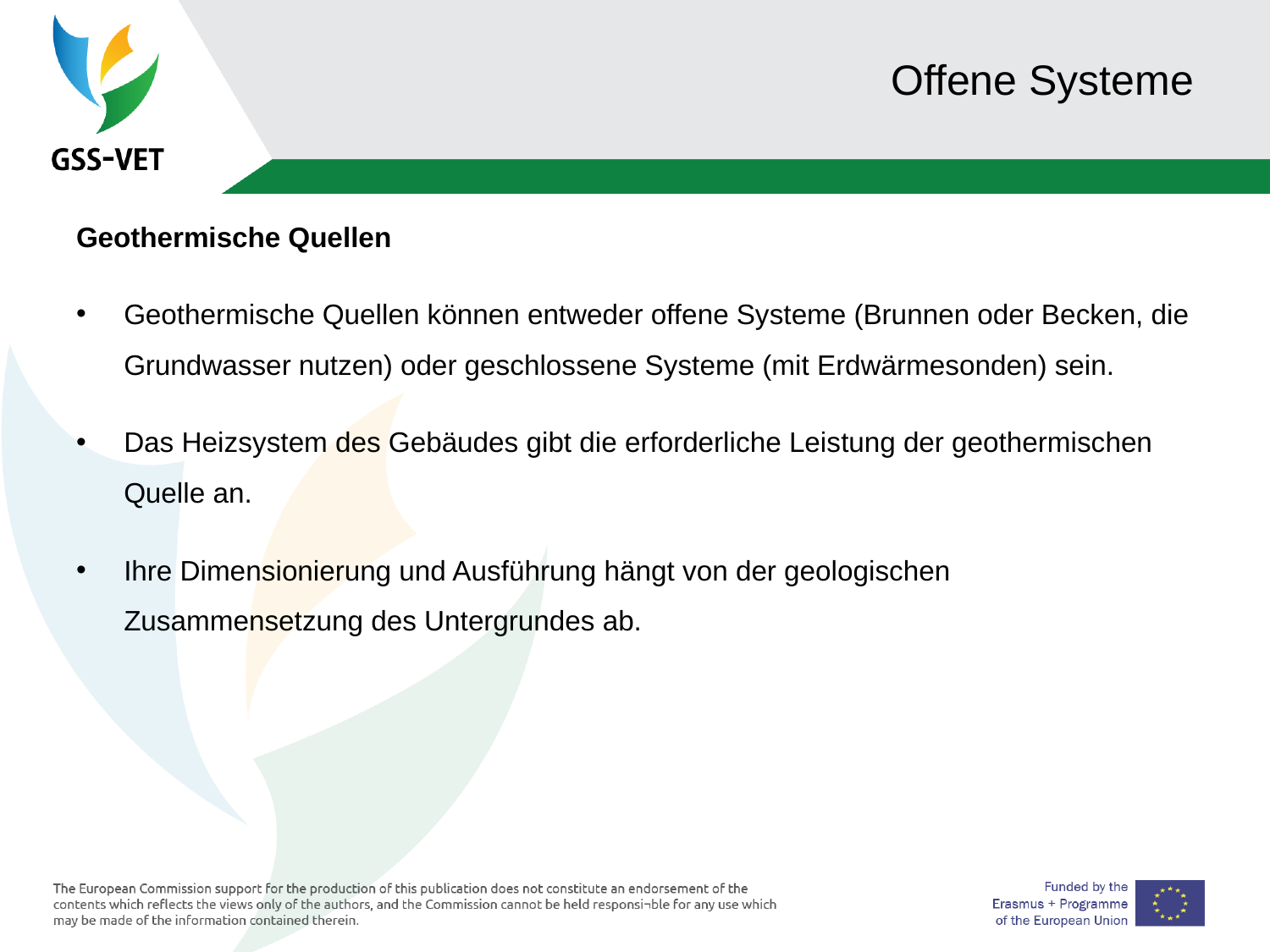

# Offene Systeme
Geothermische Quellen
Geothermische Quellen können entweder offene Systeme (Brunnen oder Becken, die Grundwasser nutzen) oder geschlossene Systeme (mit Erdwärmesonden) sein.
Das Heizsystem des Gebäudes gibt die erforderliche Leistung der geothermischen Quelle an.
Ihre Dimensionierung und Ausführung hängt von der geologischen Zusammensetzung des Untergrundes ab.